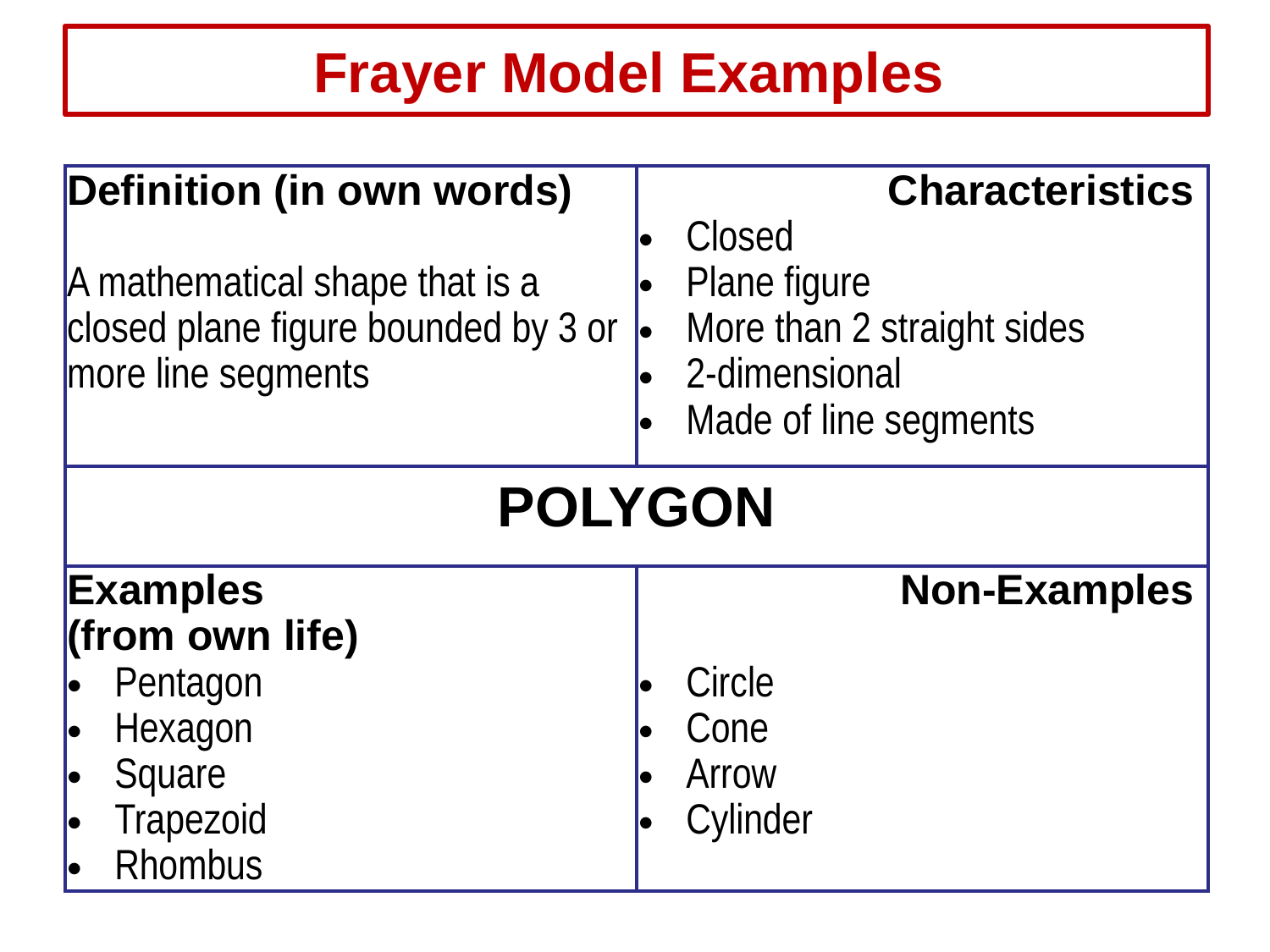

# Frayer Model Examples
| Definition (in own words) A mathematical shape that is a closed plane figure bounded by 3 or more line segments | Characteristics Closed Plane figure More than 2 straight sides 2-dimensional Made of line segments |
| --- | --- |
| POLYGON |  |
| Examples (from own life) Pentagon Hexagon Square Trapezoid Rhombus | Non-Examples Circle Cone Arrow Cylinder |